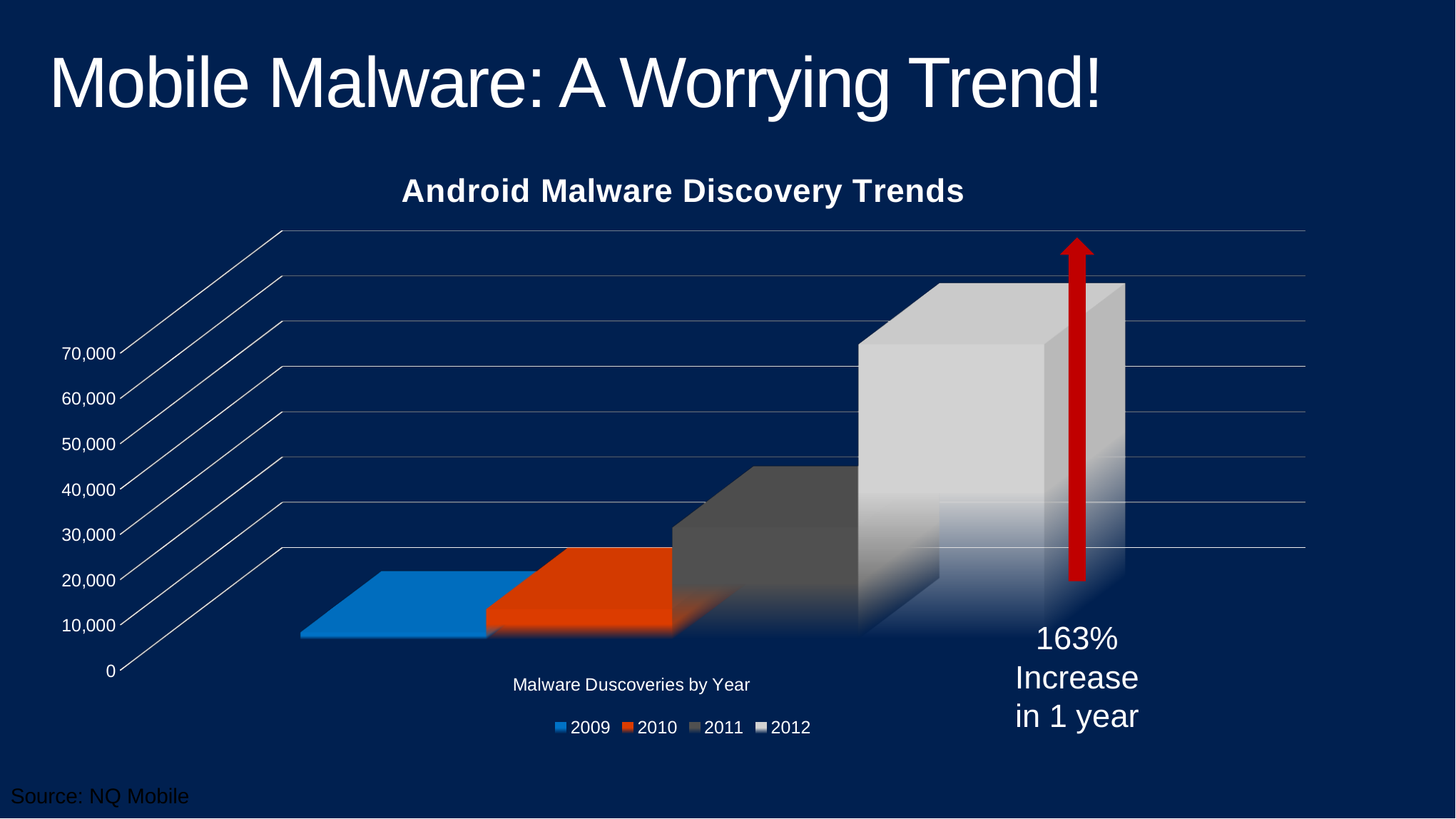

# Mobile Malware: A Worrying Trend!

[unsupported chart]

163% Increase in 1 year
Source: NQ Mobile